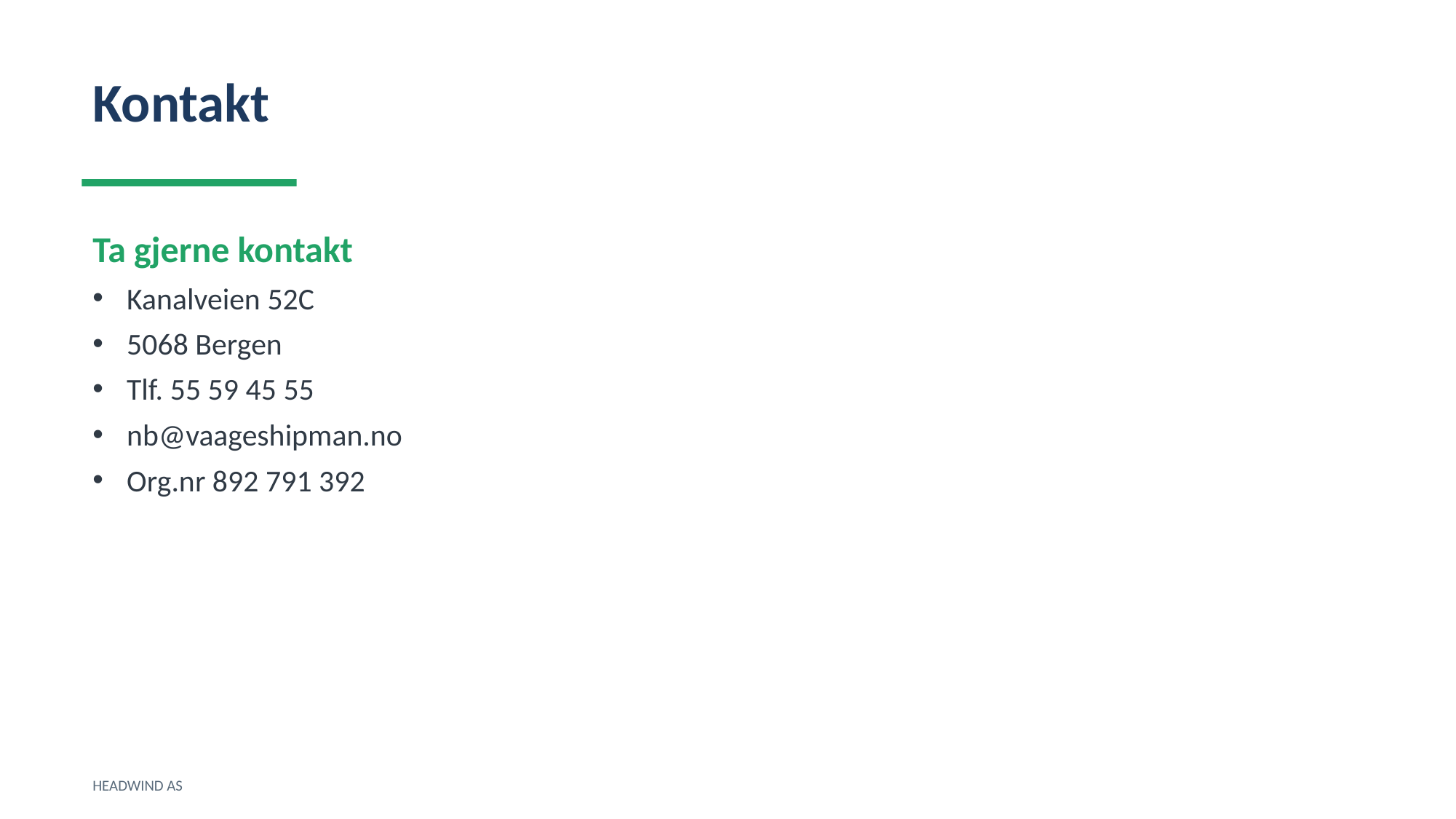

Kontakt

Ta gjerne kontakt
Kanalveien 52C
5068 Bergen
Tlf. 55 59 45 55
nb@vaageshipman.no
Org.nr 892 791 392
HEADWIND AS